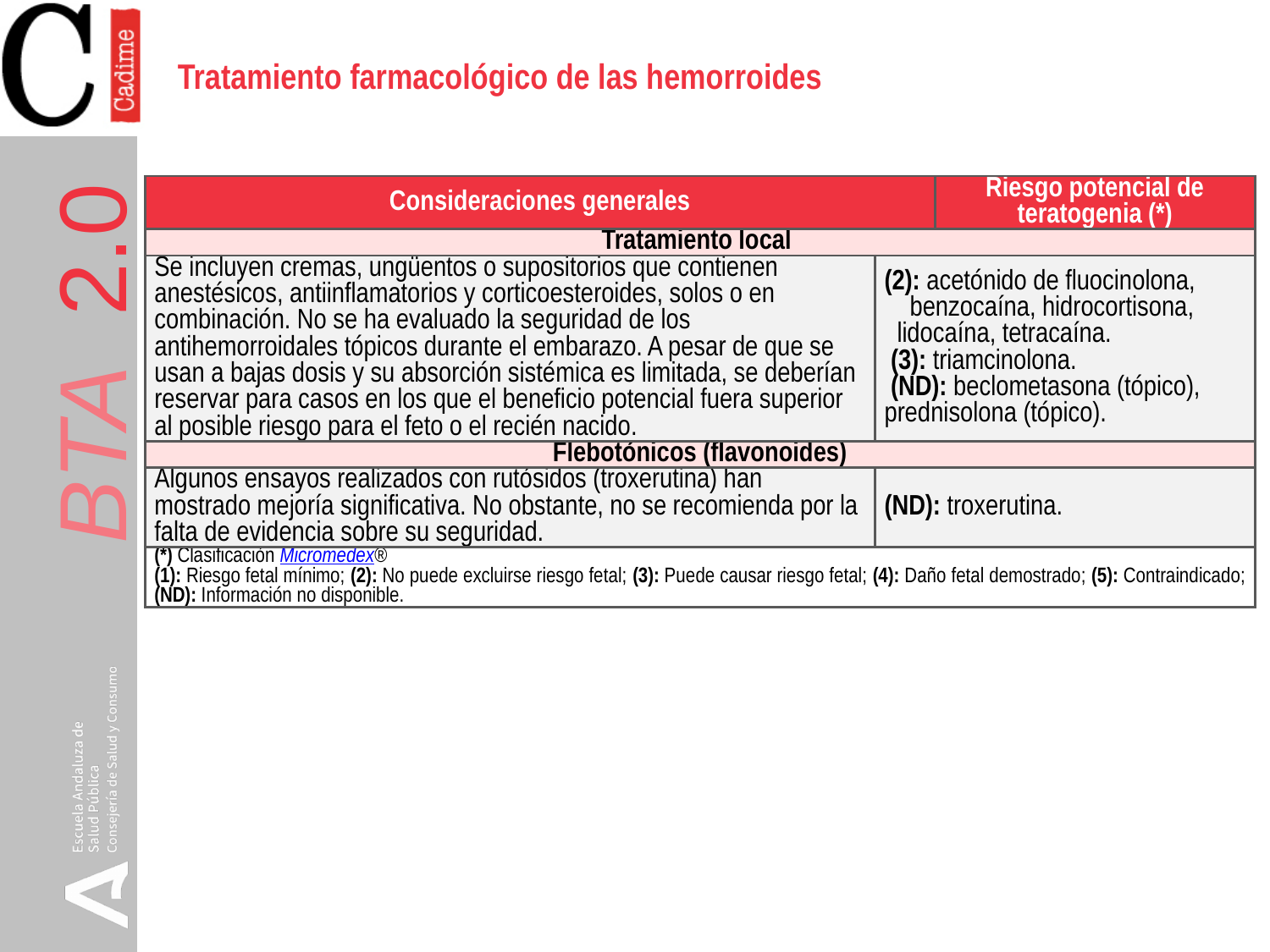

Tratamiento farmacológico de las hemorroides
| Consideraciones generales |  | Riesgo potencial de teratogenia (\*) |
| --- | --- | --- |
| Tratamiento local |  |  |
| Se incluyen cremas, ungüentos o supositorios que contienen anestésicos, antiinflamatorios y corticoesteroides, solos o en combinación. No se ha evaluado la seguridad de los antihemorroidales tópicos durante el embarazo. A pesar de que se usan a bajas dosis y su absorción sistémica es limitada, se deberían reservar para casos en los que el beneficio potencial fuera superior al posible riesgo para el feto o el recién nacido. | (2): acetónido de fluocinolona, benzocaína, hidrocortisona, lidocaína, tetracaína.  (3): triamcinolona.  (ND): beclometasona (tópico), prednisolona (tópico). | (2): acetónido de fluocinolona, benzocaína, hidrocortisona, lidocaína, tetracaína.  (3): triamcinolona.  (ND): beclometasona (tópico), prednisolona (tópico). |
| Flebotónicos (flavonoides) |  |  |
| Algunos ensayos realizados con rutósidos (troxerutina) han mostrado mejoría significativa. No obstante, no se recomienda por la falta de evidencia sobre su seguridad. | (ND): troxerutina. | (ND): troxerutina. |
| (\*) Clasificación Micromedex® (1): Riesgo fetal mínimo; (2): No puede excluirse riesgo fetal; (3): Puede causar riesgo fetal; (4): Daño fetal demostrado; (5): Contraindicado; (ND): Información no disponible. |  |  |